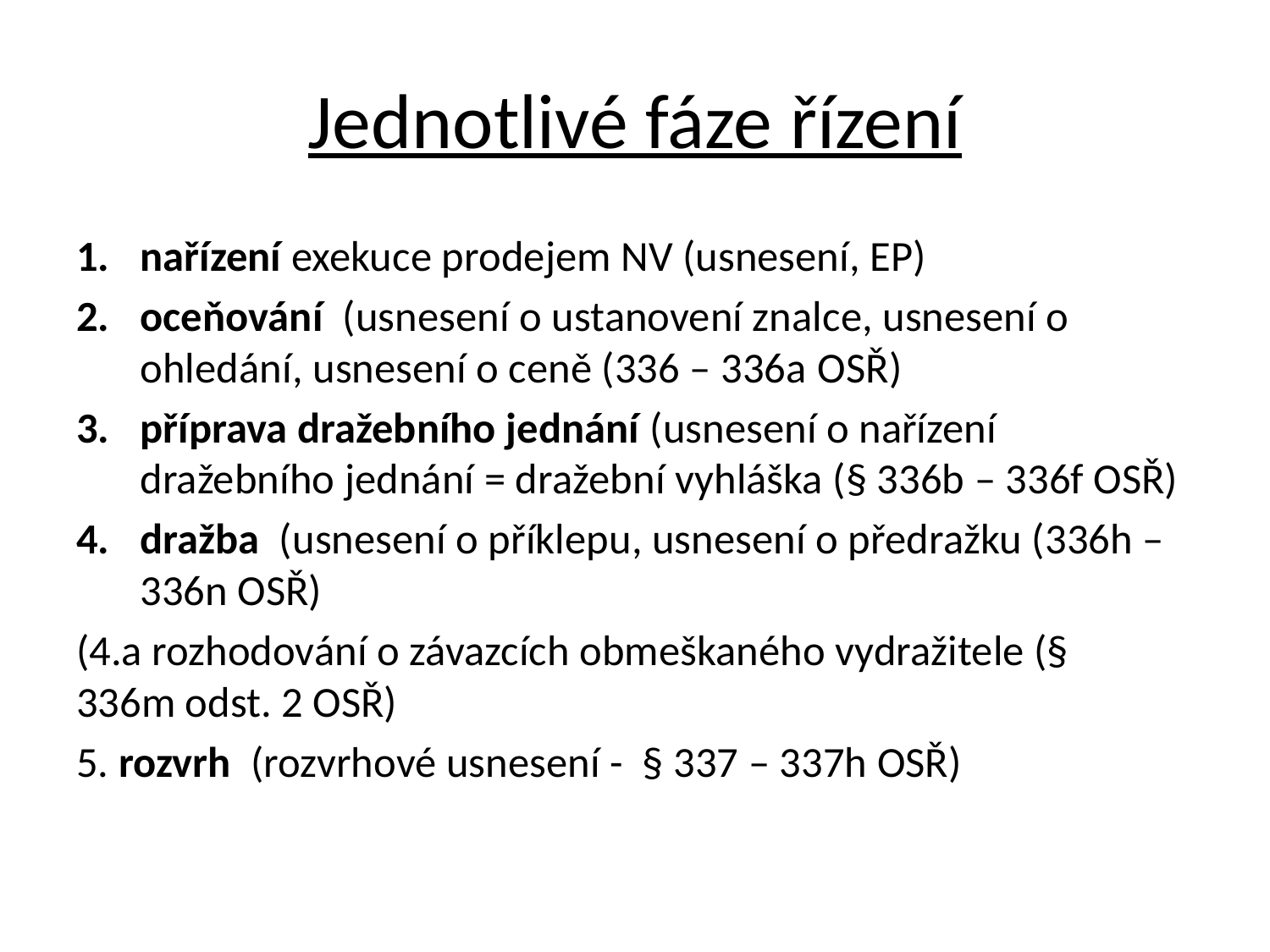

# Jednotlivé fáze řízení
nařízení exekuce prodejem NV (usnesení, EP)
oceňování  (usnesení o ustanovení znalce, usnesení o ohledání, usnesení o ceně (336 – 336a OSŘ)
příprava dražebního jednání (usnesení o nařízení dražebního jednání = dražební vyhláška (§ 336b – 336f OSŘ)
dražba  (usnesení o příklepu, usnesení o předražku (336h – 336n OSŘ)
(4.a rozhodování o závazcích obmeškaného vydražitele (§ 	336m odst. 2 OSŘ)
5. rozvrh  (rozvrhové usnesení -  § 337 – 337h OSŘ)